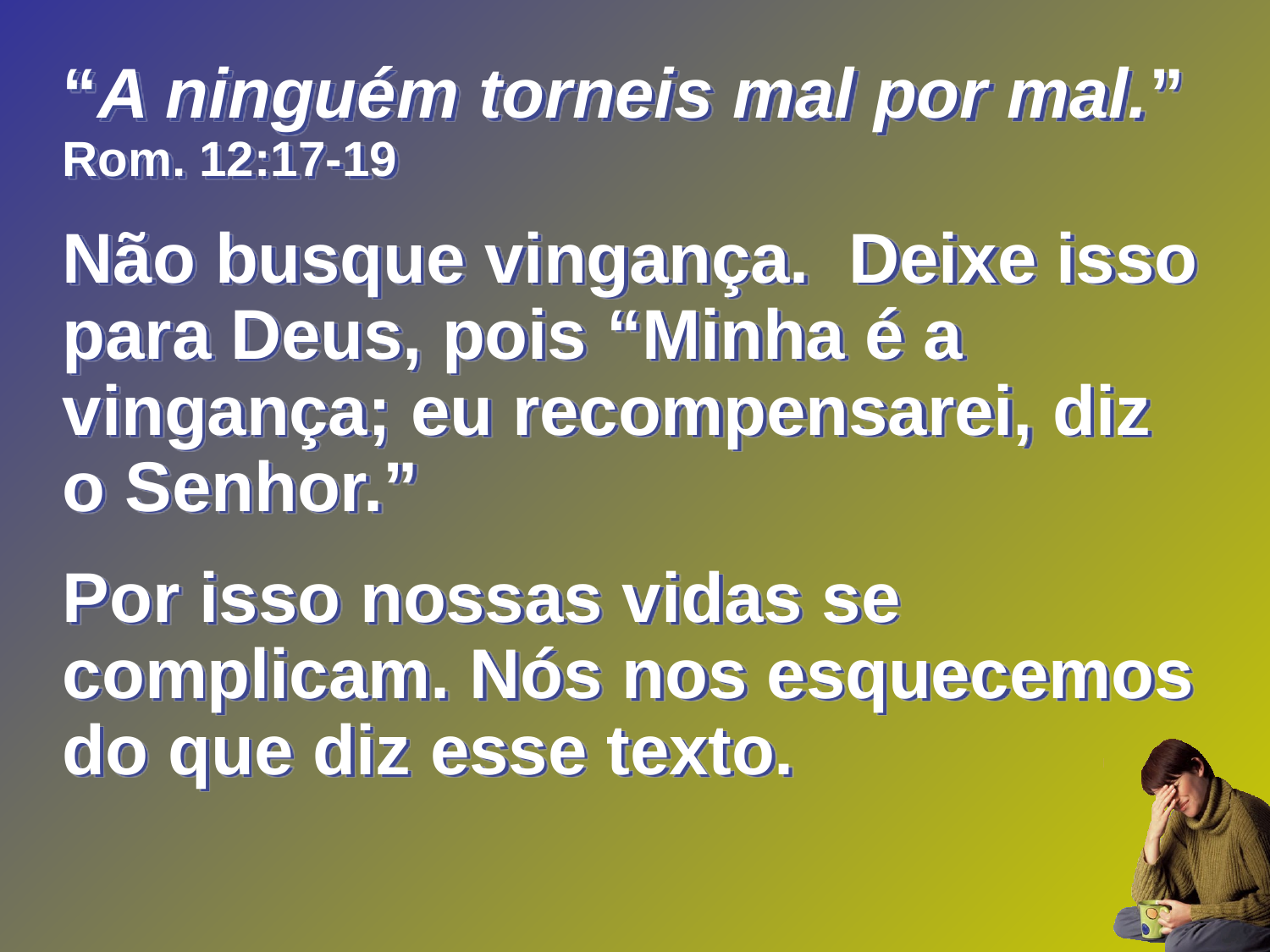

“A ninguém torneis mal por mal.” Rom. 12:17-19
Não busque vingança.  Deixe isso para Deus, pois “Minha é a vingança; eu recompensarei, diz o Senhor.”
Por isso nossas vidas se complicam. Nós nos esquecemos do que diz esse texto.